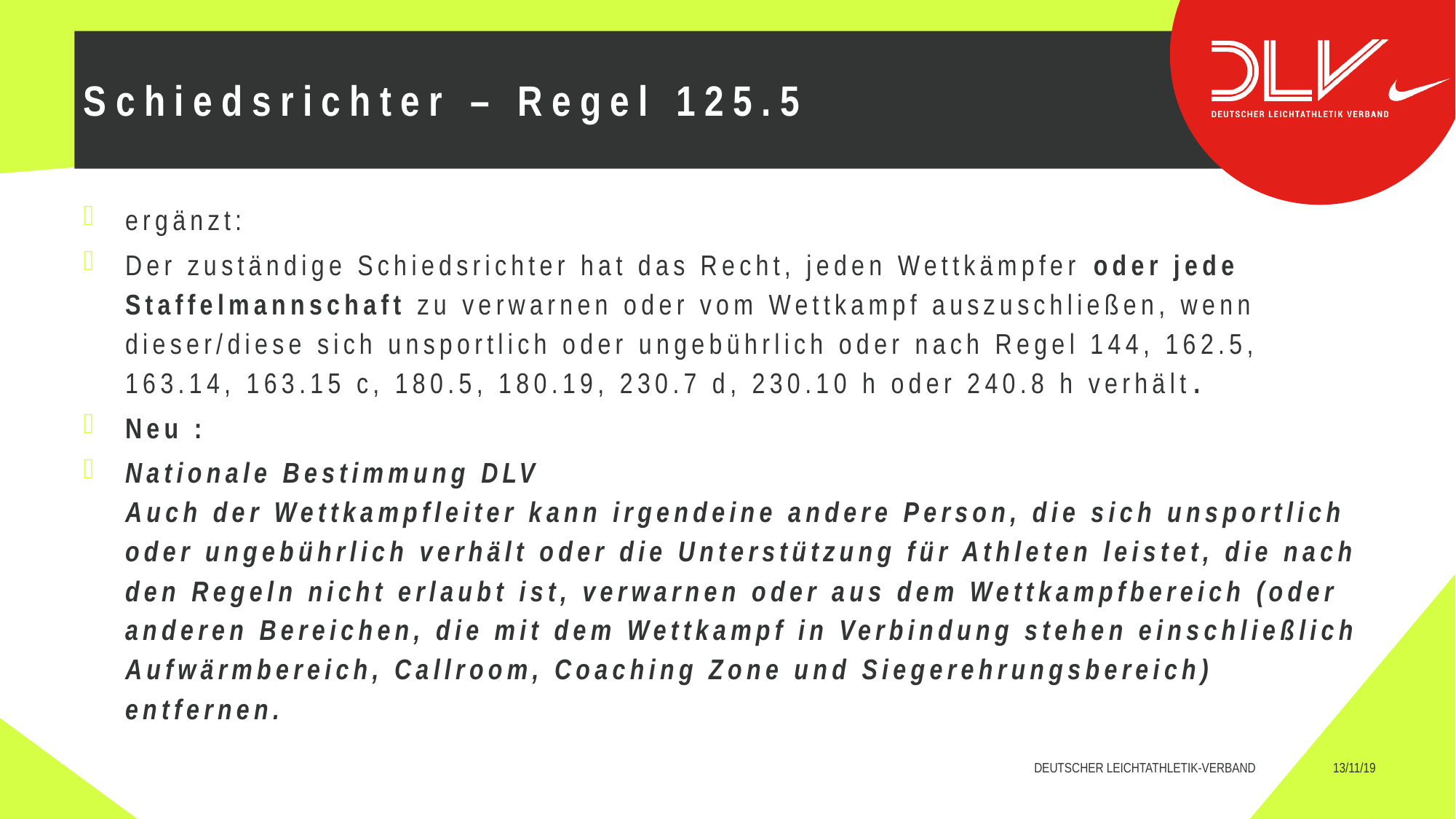

# Schiedsrichter – Regel 125.5
ergänzt:
Der zuständige Schiedsrichter hat das Recht, jeden Wettkämpfer oder jede Staffelmannschaft zu verwarnen oder vom Wettkampf auszuschließen, wenn dieser/diese sich unsportlich oder ungebührlich oder nach Regel 144, 162.5, 163.14, 163.15 c, 180.5, 180.19, 230.7 d, 230.10 h oder 240.8 h verhält.
Neu :
Nationale Bestimmung DLV
Auch der Wettkampfleiter kann irgendeine andere Person, die sich unsportlich
oder ungebührlich verhält oder die Unterstützung für Athleten leistet, die nach den Regeln nicht erlaubt ist, verwarnen oder aus dem Wettkampfbereich (oder anderen Bereichen, die mit dem Wettkampf in Verbindung stehen einschließlich Aufwärmbereich, Callroom, Coaching Zone und Siegerehrungsbereich) entfernen.